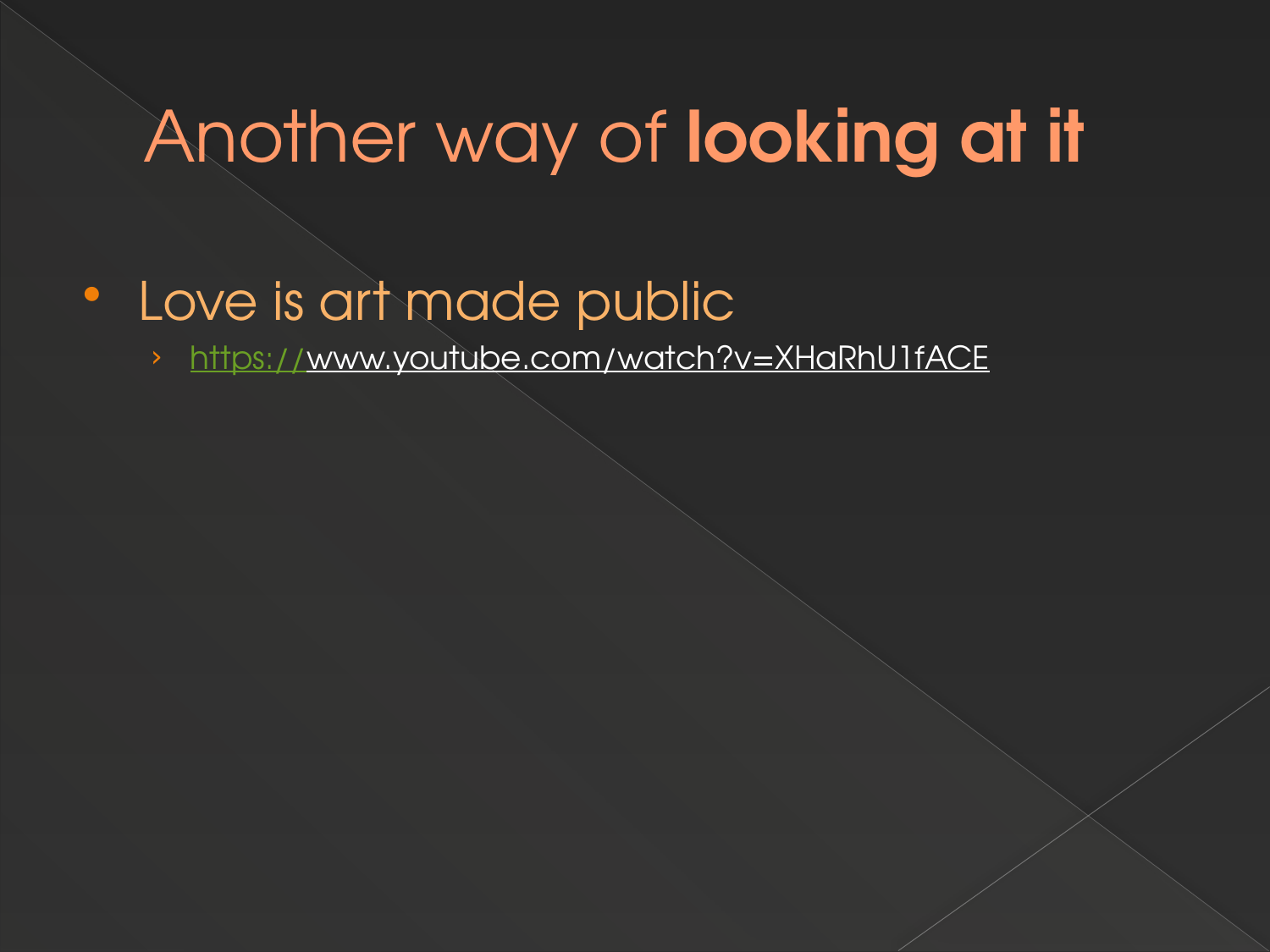

# Another way of looking at it
Love is art made public
https://www.youtube.com/watch?v=XHaRhU1fACE